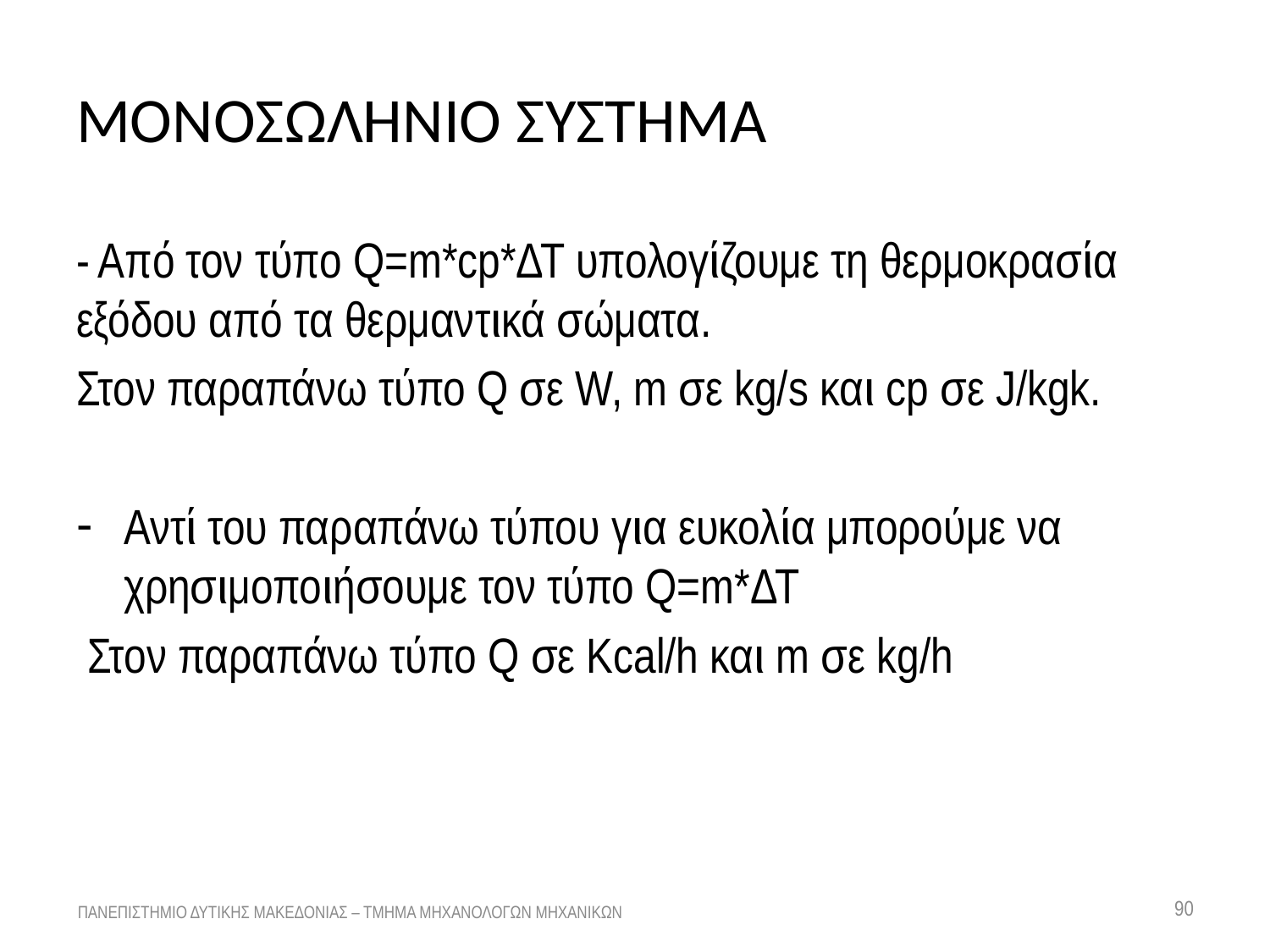

# ΜΟΝΟΣΩΛΗΝΙΟ ΣΥΣΤΗΜΑ
- Από τον τύπο Q=m*cp*ΔΤ υπολογίζουμε τη θερμοκρασία εξόδου από τα θερμαντικά σώματα.
Στον παραπάνω τύπο Q σε W, m σε kg/s και cp σε J/kgk.

Αντί του παραπάνω τύπου για ευκολία μπορούμε να χρησιμοποιήσουμε τον τύπο Q=m*ΔΤ
 Στον παραπάνω τύπο Q σε Kcal/h και m σε kg/h
90
ΠΑΝΕΠΙΣΤΗΜΙΟ ΔΥΤΙΚΗΣ ΜΑΚΕΔΟΝΙΑΣ – ΤΜΗΜΑ ΜΗΧΑΝΟΛΟΓΩΝ ΜΗΧΑΝΙΚΩΝ